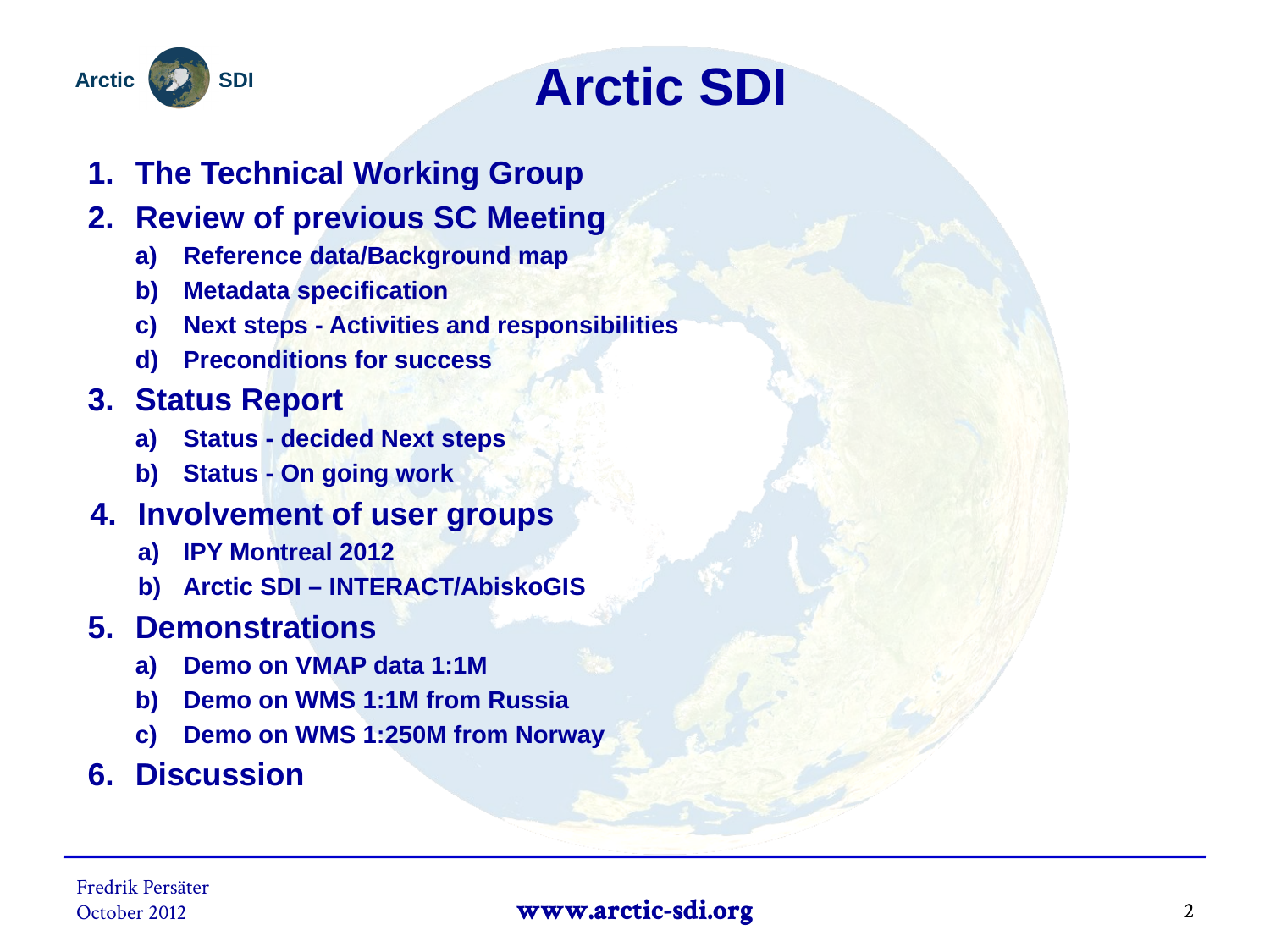

Arctic SDI
The Technical Working Group
Review of previous SC Meeting
Reference data/Background map
Metadata specification
Next steps - Activities and responsibilities
Preconditions for success
Status Report
Status - decided Next steps
Status - On going work
Involvement of user groups
IPY Montreal 2012
Arctic SDI – INTERACT/AbiskoGIS
Demonstrations
Demo on VMAP data 1:1M
Demo on WMS 1:1M from Russia
Demo on WMS 1:250M from Norway
Discussion
Fredrik Persäter October 2012
2
2
www.arctic-sdi.org
www.arctic-sdi.org